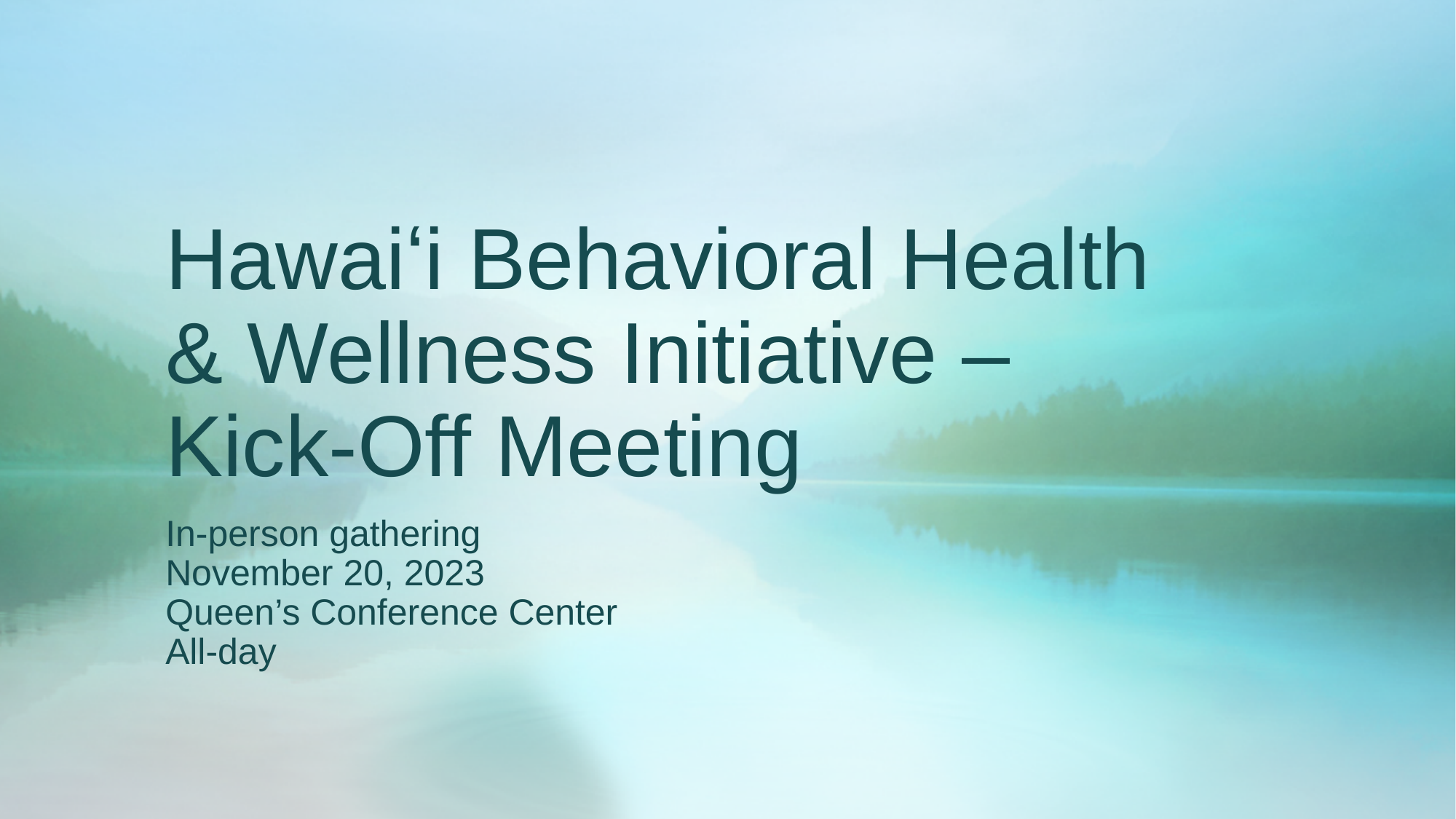

# Hawaiʻi Behavioral Health & Wellness Initiative – Kick-Off Meeting
In-person gathering
November 20, 2023
Queen’s Conference Center
All-day